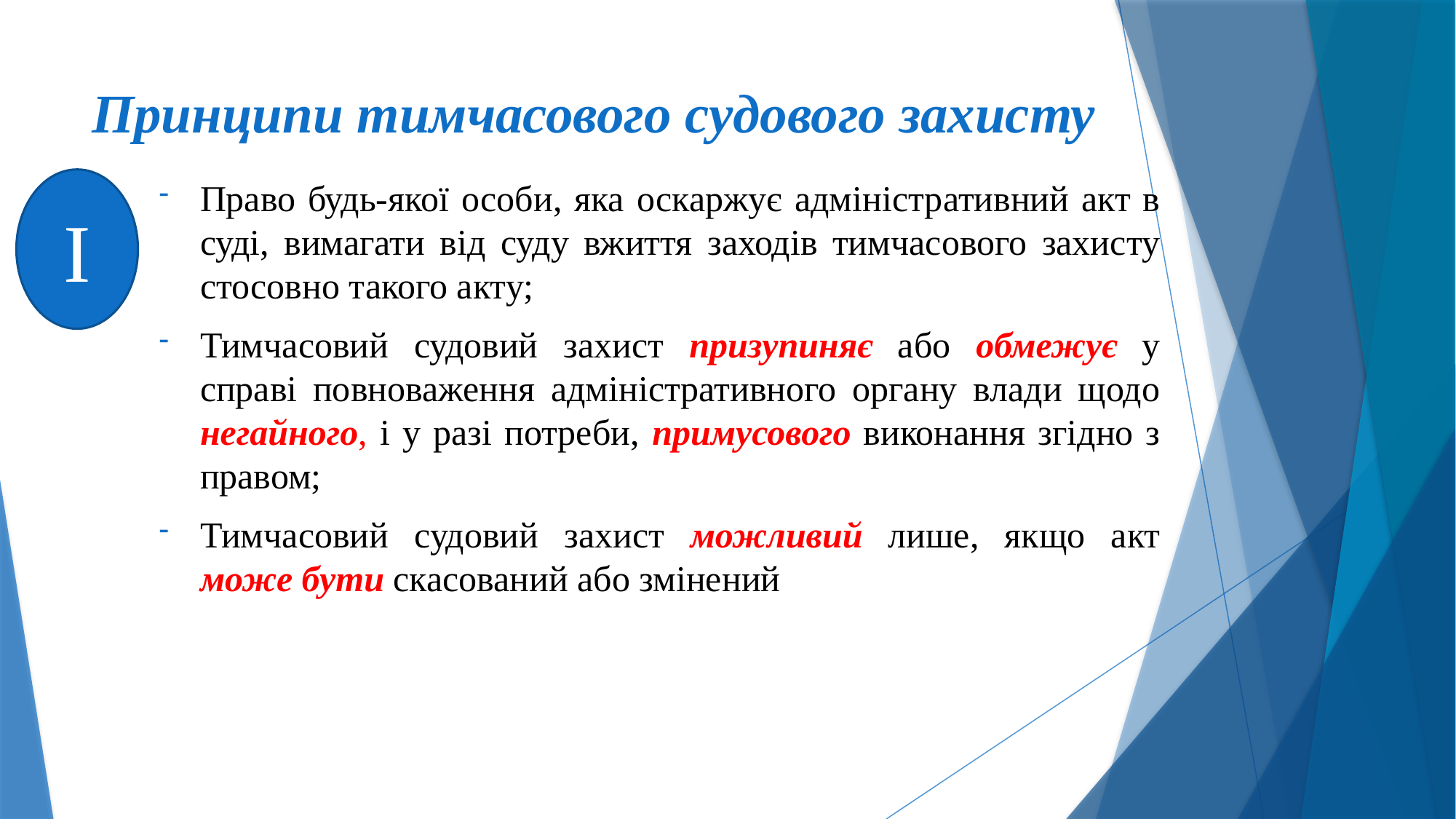

# Принципи тимчасового судового захисту
І
Право будь-якої особи, яка оскаржує адміністративний акт в суді, вимагати від суду вжиття заходів тимчасового захисту стосовно такого акту;
Тимчасовий судовий захист призупиняє або обмежує у справі повноваження адміністративного органу влади щодо негайного, і у разі потреби, примусового виконання згідно з правом;
Тимчасовий судовий захист можливий лише, якщо акт може бути скасований або змінений